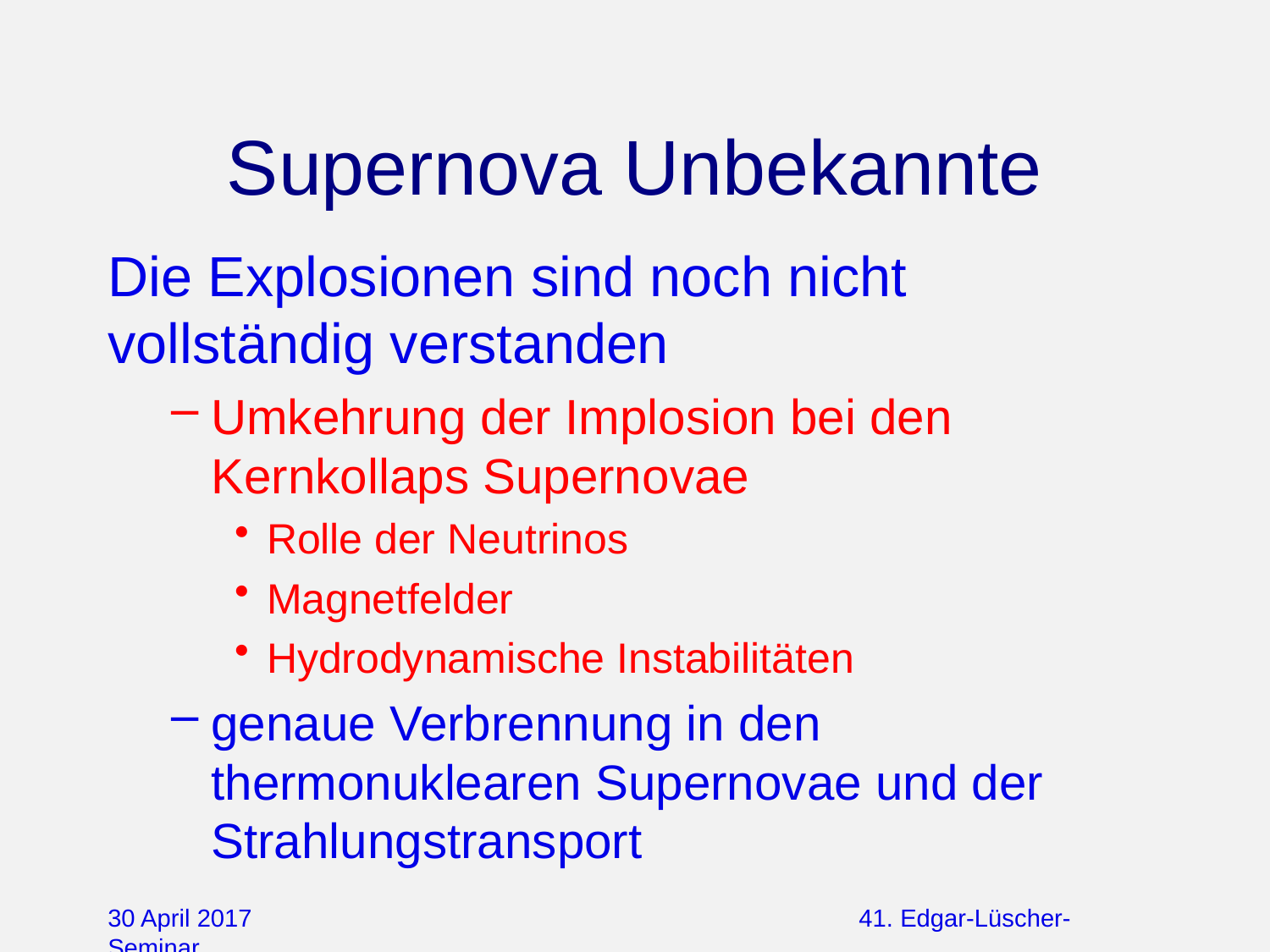

# Supernova Unbekannte
Die Explosionen sind noch nicht vollständig verstanden
Umkehrung der Implosion bei den Kernkollaps Supernovae
Rolle der Neutrinos
Magnetfelder
Hydrodynamische Instabilitäten
genaue Verbrennung in den thermonuklearen Supernovae und der Strahlungstransport